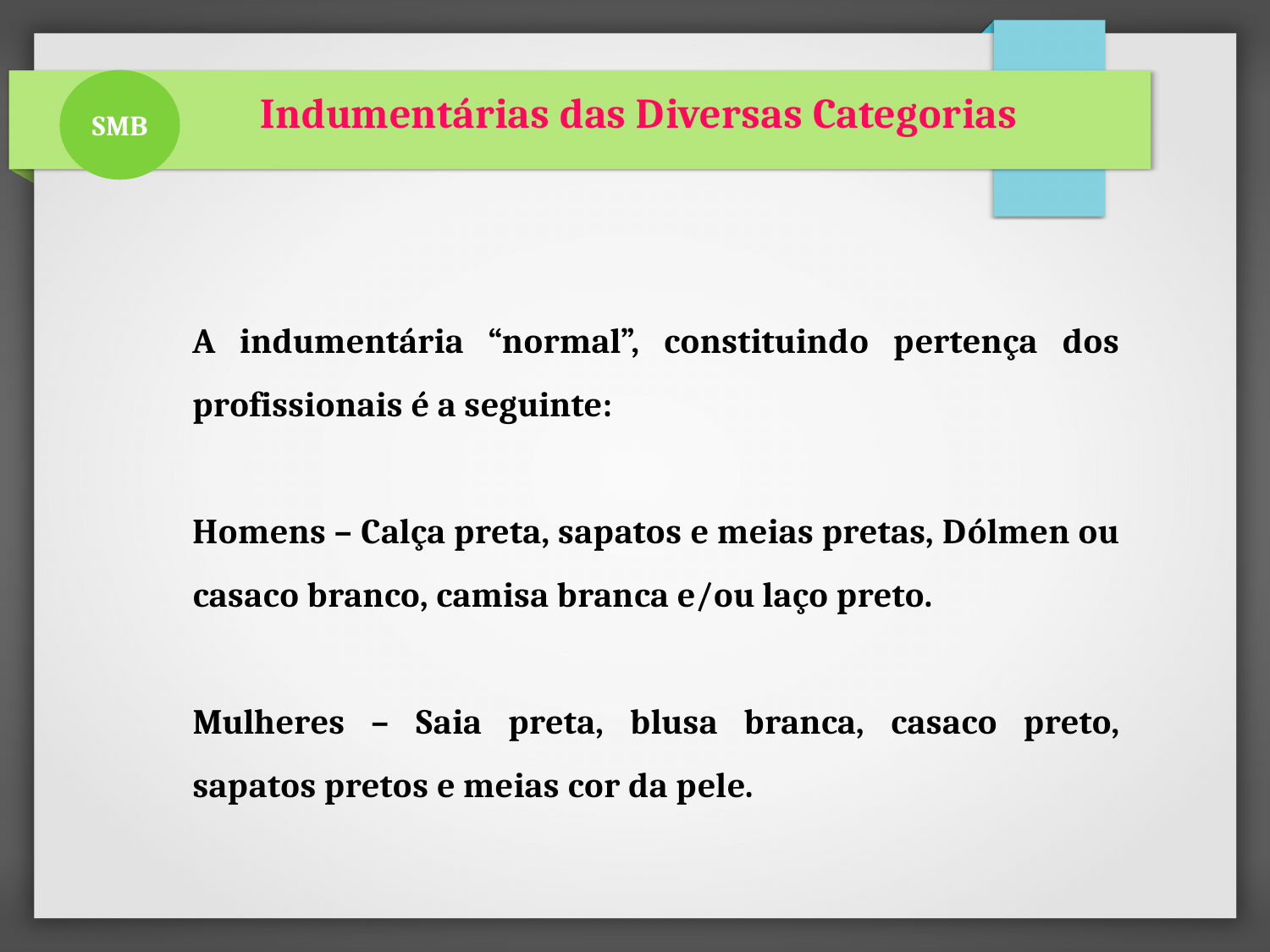

SMB
 Indumentárias das Diversas Categorias
A indumentária “normal”, constituindo pertença dos profissionais é a seguinte:

Homens – Calça preta, sapatos e meias pretas, Dólmen ou casaco branco, camisa branca e/ou laço preto.

Mulheres – Saia preta, blusa branca, casaco preto, sapatos pretos e meias cor da pele.